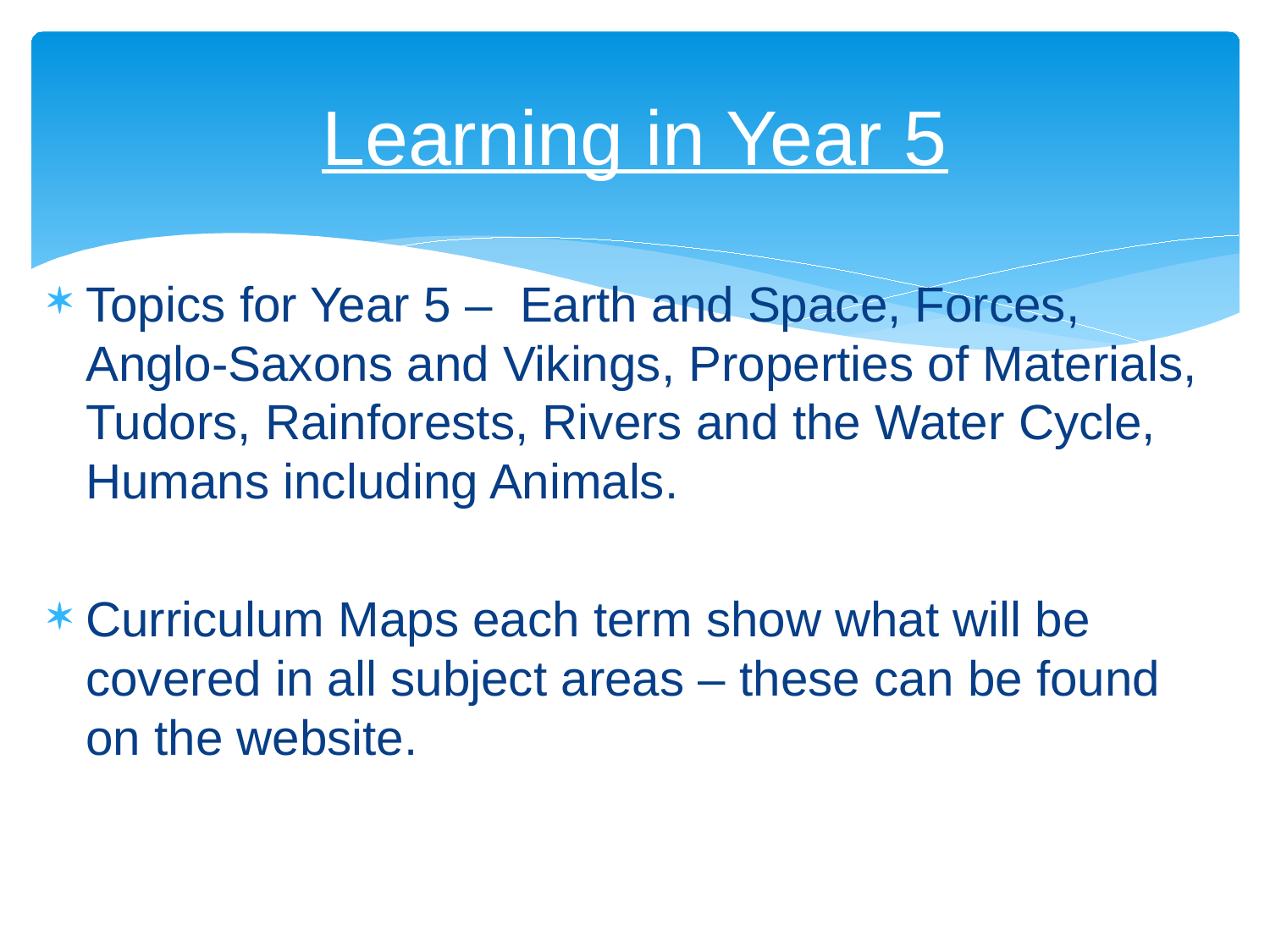

# Learning in Year 5
Topics for Year 5 –  Earth and Space, Forces, Anglo-Saxons and Vikings, Properties of Materials, Tudors, Rainforests, Rivers and the Water Cycle, Humans including Animals.

Curriculum Maps each term show what will be covered in all subject areas – these can be found on the website.